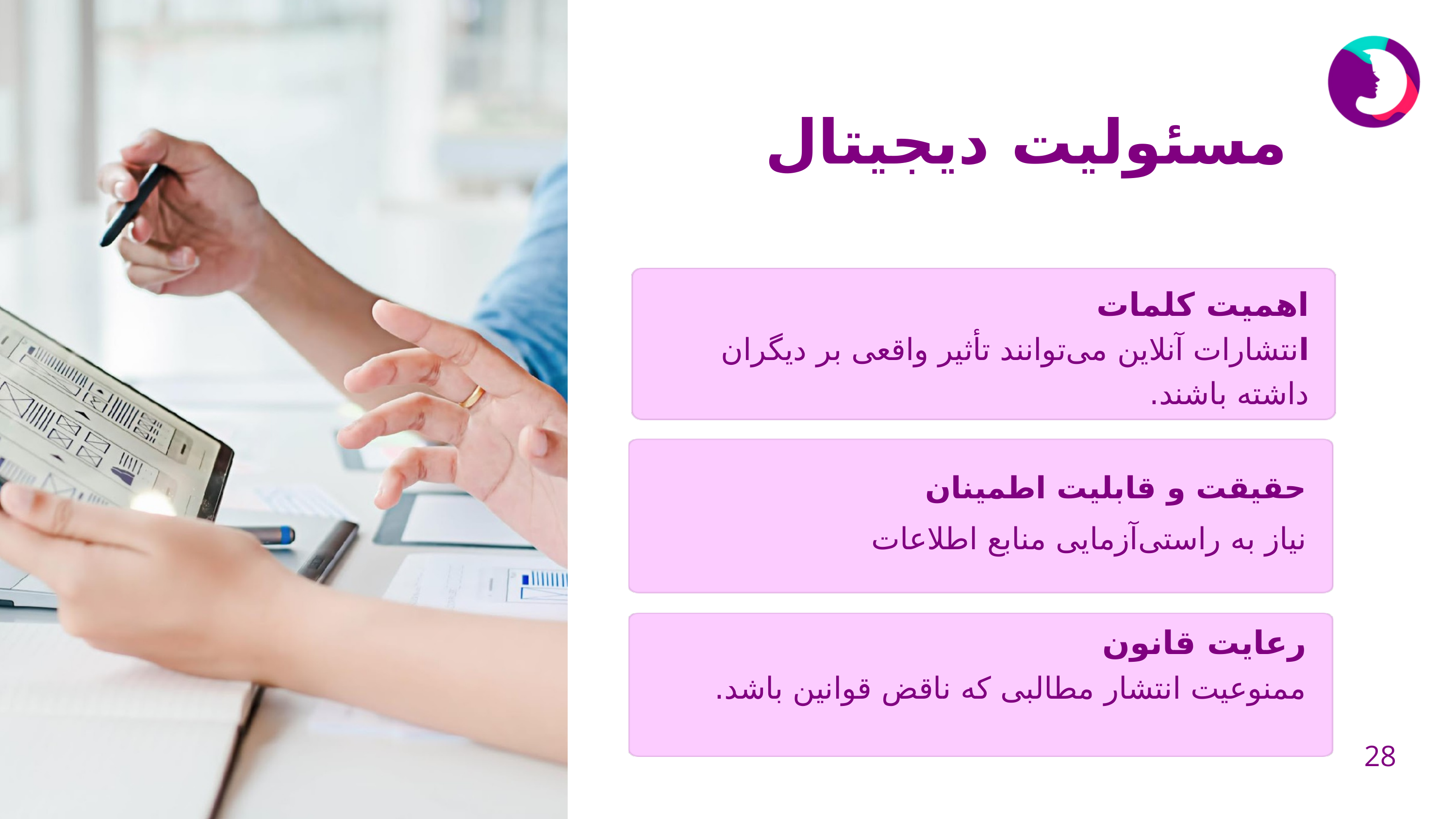

مسئولیت دیجیتال

اهمیت کلمات
انتشارات آنلاین می‌توانند تأثیر واقعی بر دیگران داشته باشند.

حقیقت و قابلیت اطمینان
نیاز به راستی‌آزمایی منابع اطلاعات

رعایت قانون
ممنوعیت انتشار مطالبی که ناقض قوانین باشد.
28